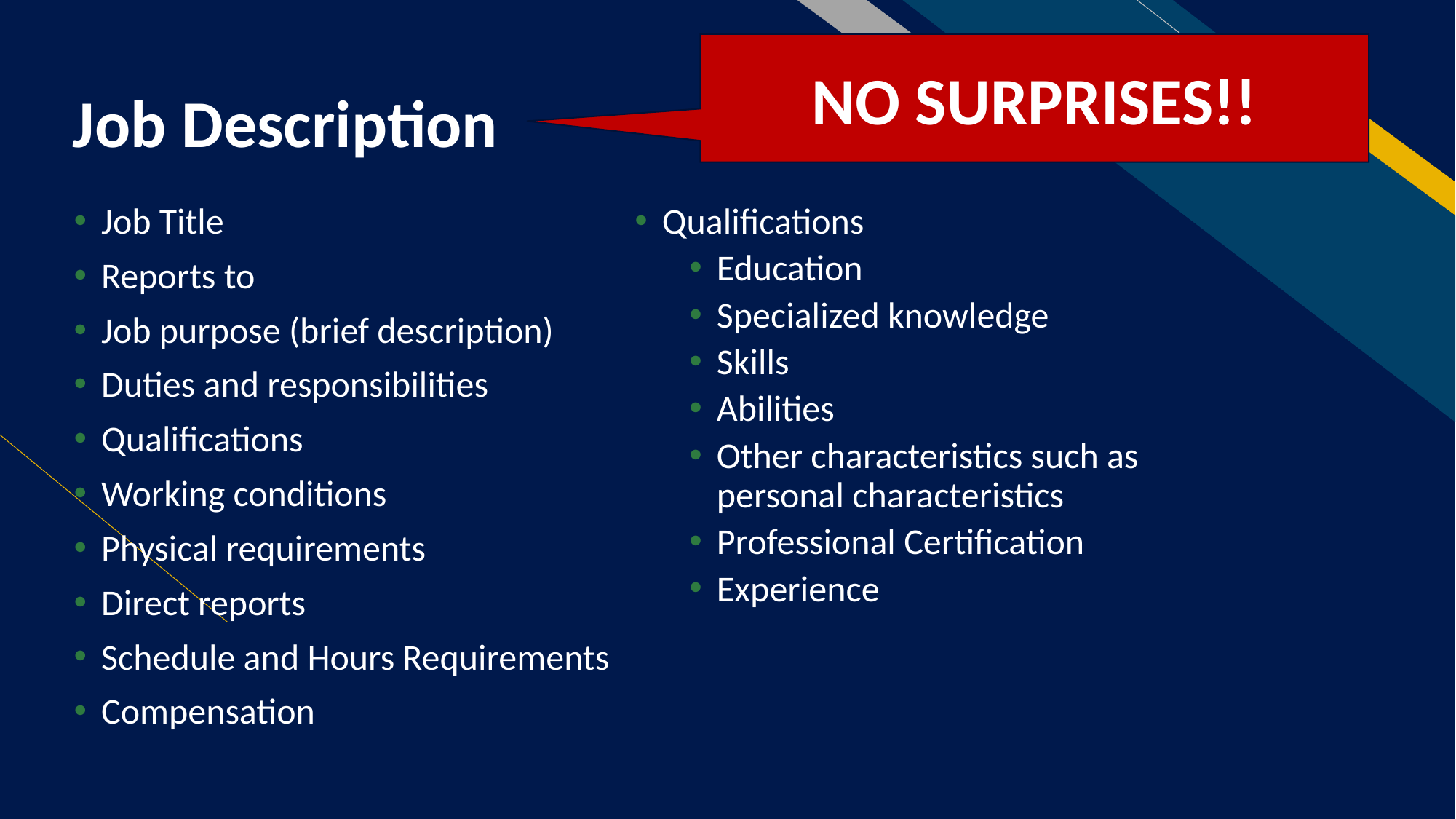

# Job Description
NO SURPRISES!!
Qualifications
Education
Specialized knowledge
Skills
Abilities
Other characteristics such as personal characteristics
Professional Certification
Experience
Job Title
Reports to
Job purpose (brief description)
Duties and responsibilities
Qualifications
Working conditions
Physical requirements
Direct reports
Schedule and Hours Requirements
Compensation